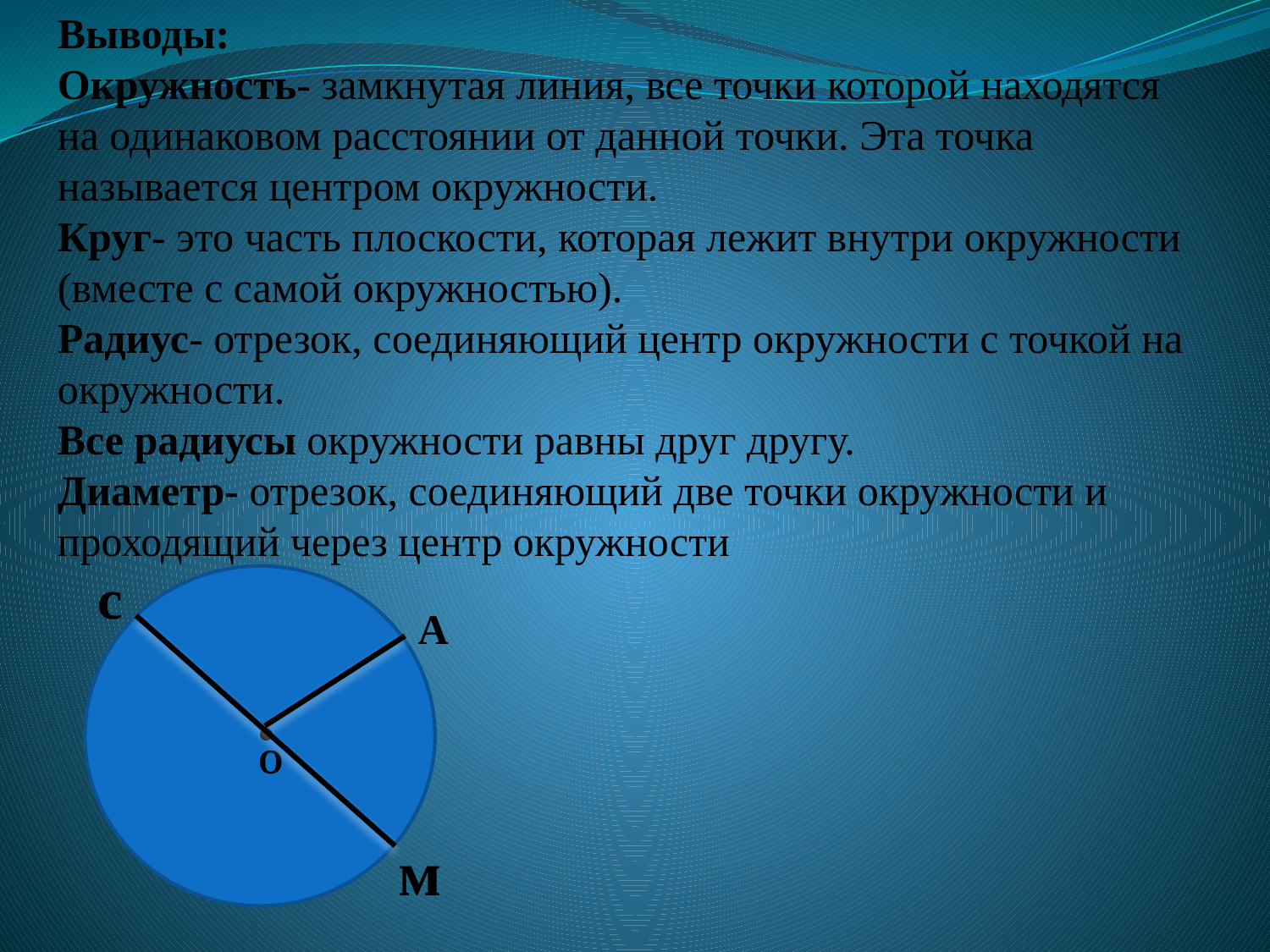

Выводы:
Окружность- замкнутая линия, все точки которой находятся на одинаковом расстоянии от данной точки. Эта точка называется центром окружности.
Круг- это часть плоскости, которая лежит внутри окружности (вместе с самой окружностью).
Радиус- отрезок, соединяющий центр окружности с точкой на окружности.
Все радиусы окружности равны друг другу.
Диаметр- отрезок, соединяющий две точки окружности и проходящий через центр окружности

с

А
.
О
м